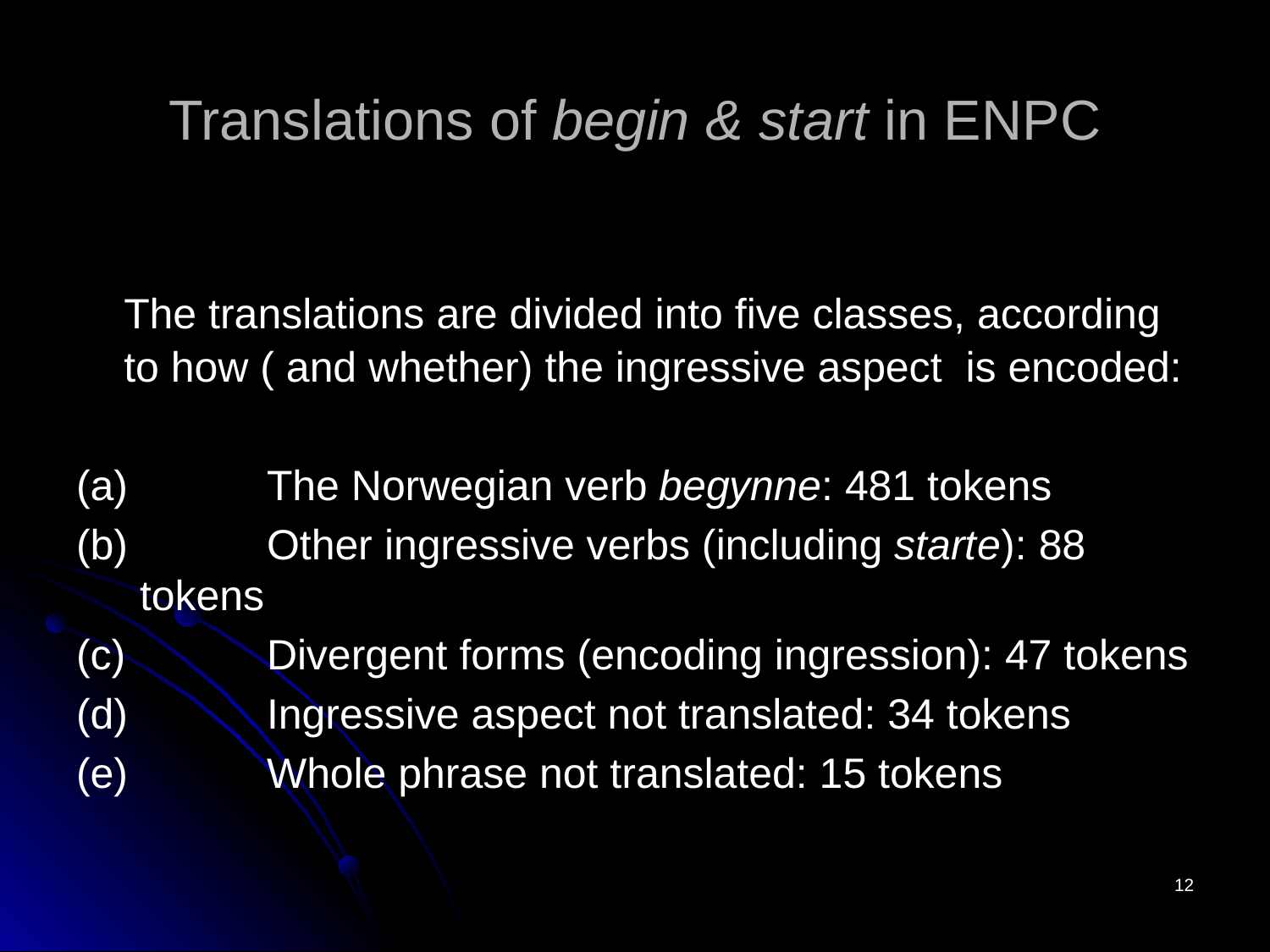

# Translations of begin & start in ENPC
	The translations are divided into five classes, according to how ( and whether) the ingressive aspect  is encoded:

(a)		The Norwegian verb begynne: 481 tokens
(b)	 	Other ingressive verbs (including starte): 88 tokens
(c)		Divergent forms (encoding ingression): 47 tokens
(d)		Ingressive aspect not translated: 34 tokens
(e)		Whole phrase not translated: 15 tokens
12